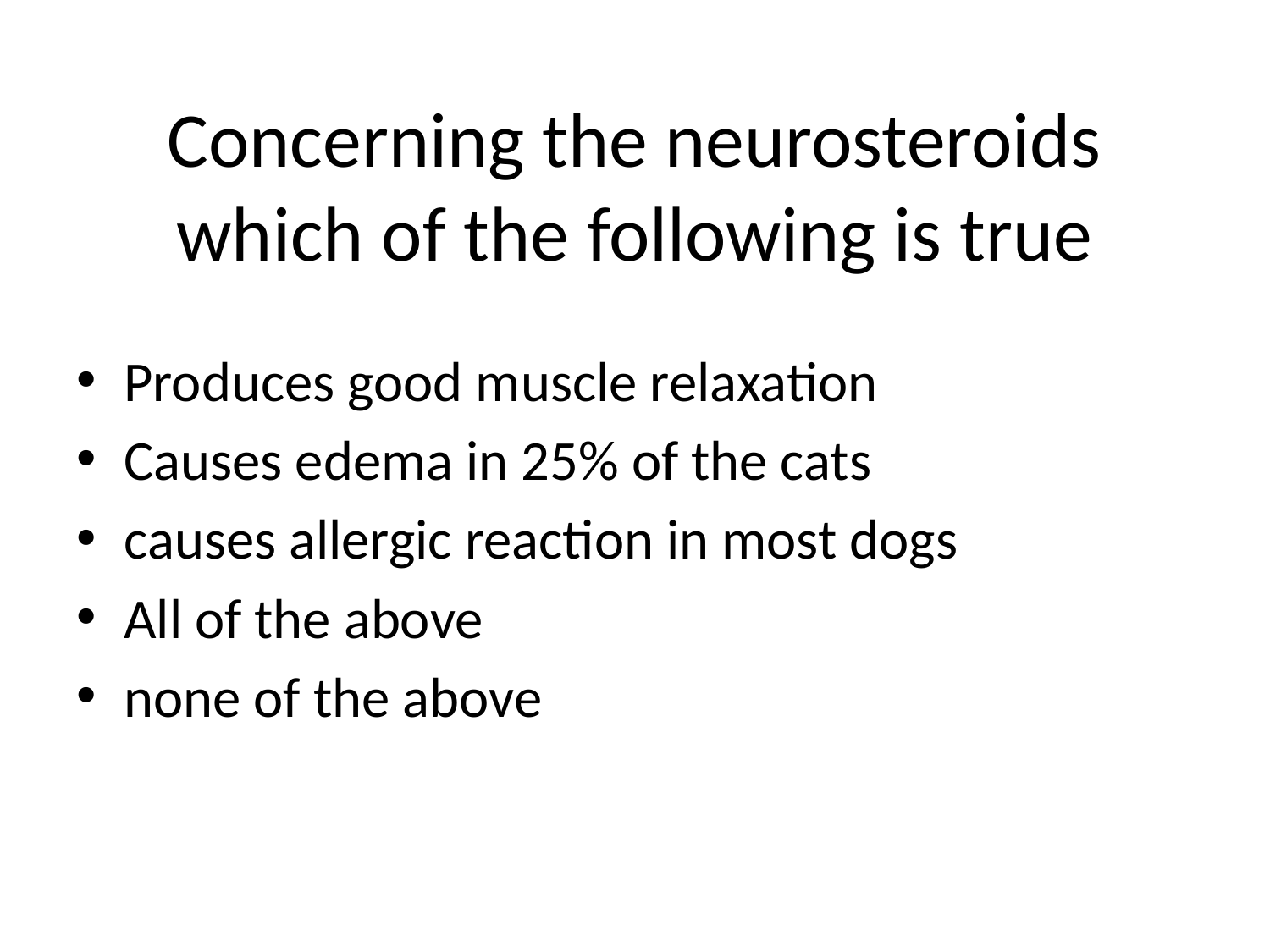

# Concerning the neurosteroids which of the following is true
Produces good muscle relaxation
Causes edema in 25% of the cats
causes allergic reaction in most dogs
All of the above
none of the above